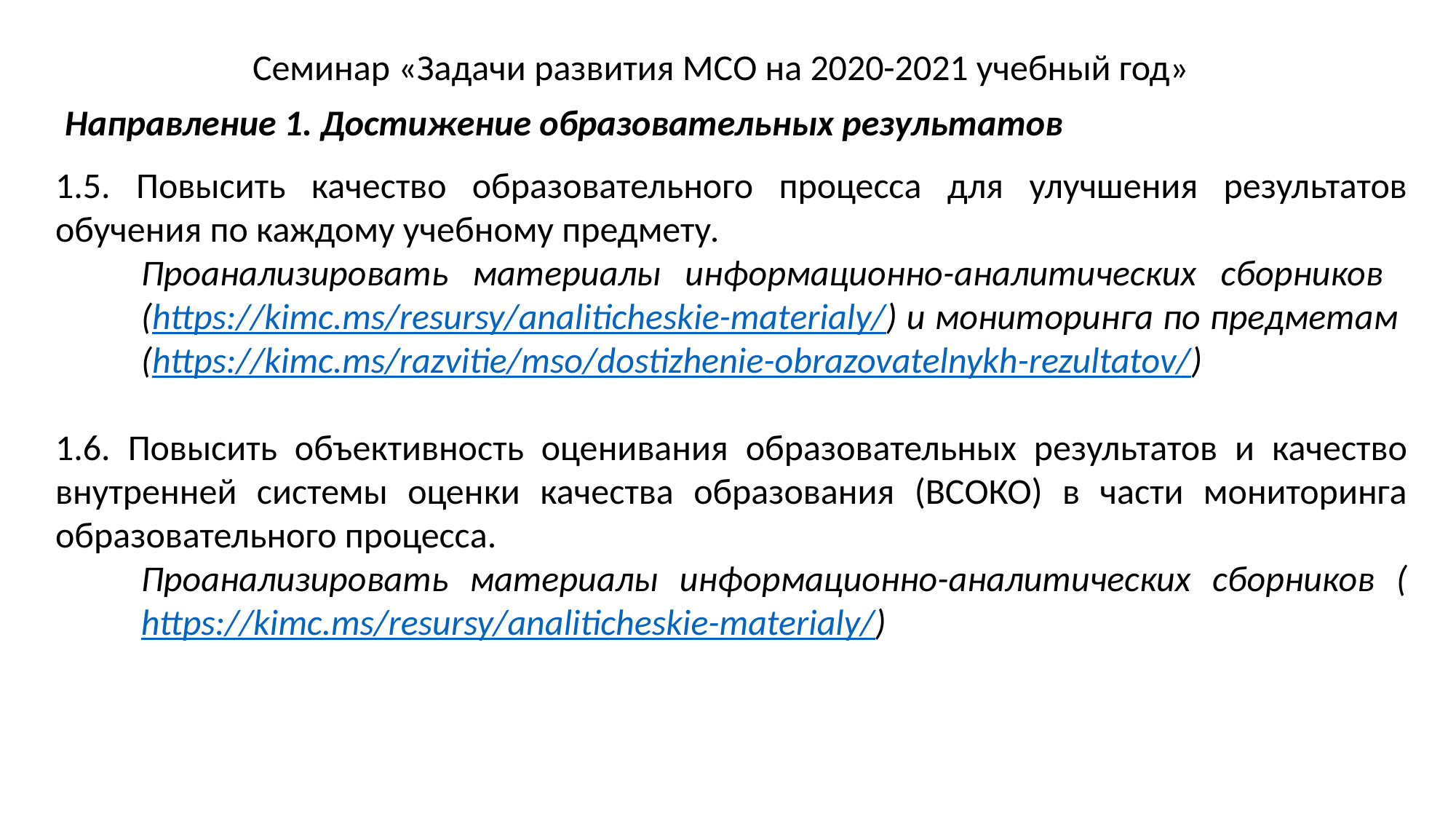

Семинар «Задачи развития МСО на 2020-2021 учебный год»
# Направление 1. Достижение образовательных результатов
1.5. Повысить качество образовательного процесса для улучшения результатов обучения по каждому учебному предмету.
Проанализировать материалы информационно-аналитических сборников
(https://kimc.ms/resursy/analiticheskie-materialy/) и мониторинга по предметам
(https://kimc.ms/razvitie/mso/dostizhenie-obrazovatelnykh-rezultatov/)

1.6. Повысить объективность оценивания образовательных результатов и качество внутренней системы оценки качества образования (ВСОКО) в части мониторинга образовательного процесса.
Проанализировать материалы информационно-аналитических сборников (https://kimc.ms/resursy/analiticheskie-materialy/)